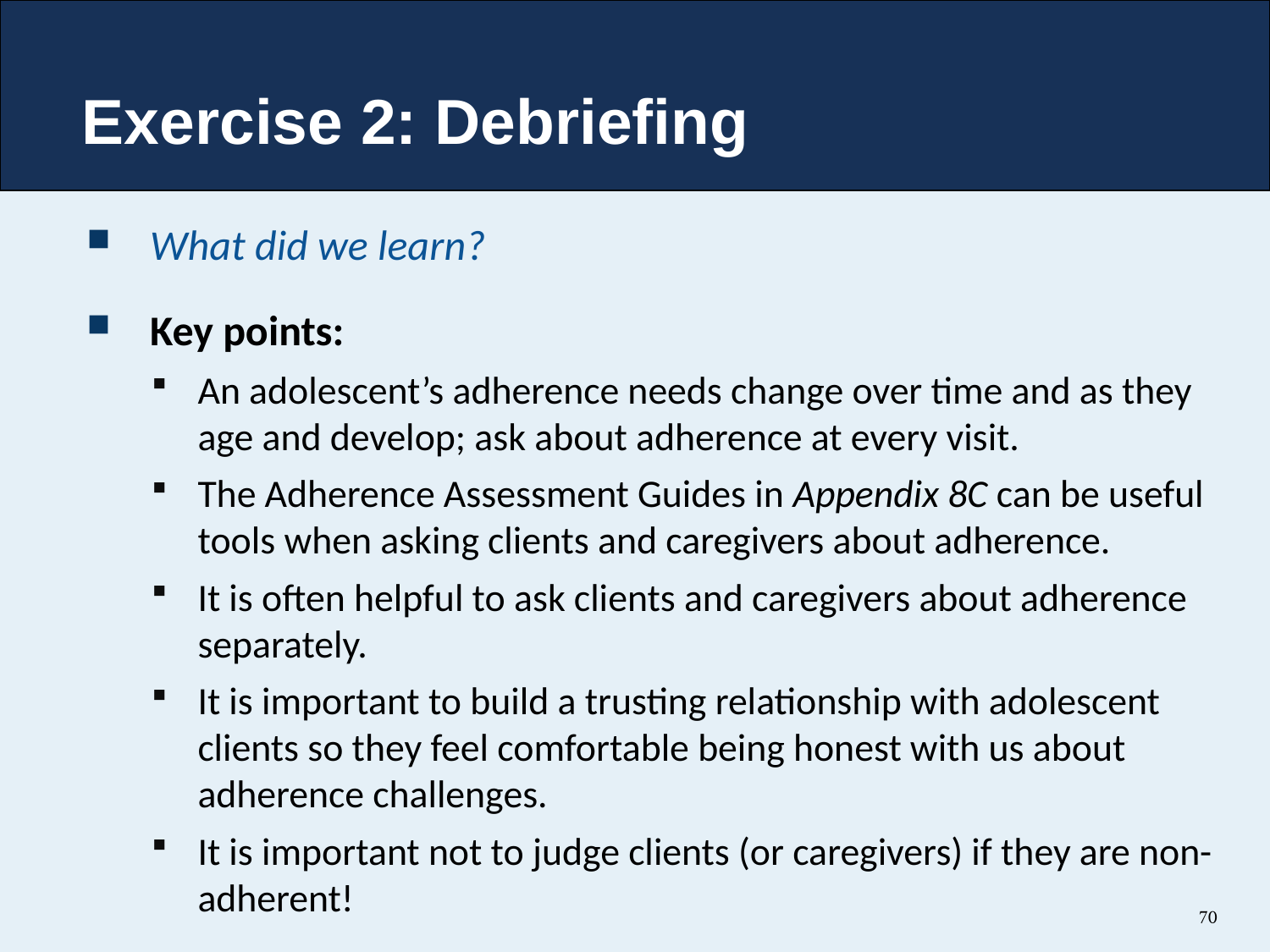

# Exercise 2: Debriefing
What did we learn?
Key points:
An adolescent’s adherence needs change over time and as they age and develop; ask about adherence at every visit.
The Adherence Assessment Guides in Appendix 8C can be useful tools when asking clients and caregivers about adherence.
It is often helpful to ask clients and caregivers about adherence separately.
It is important to build a trusting relationship with adolescent clients so they feel comfortable being honest with us about adherence challenges.
It is important not to judge clients (or caregivers) if they are non-adherent!
70